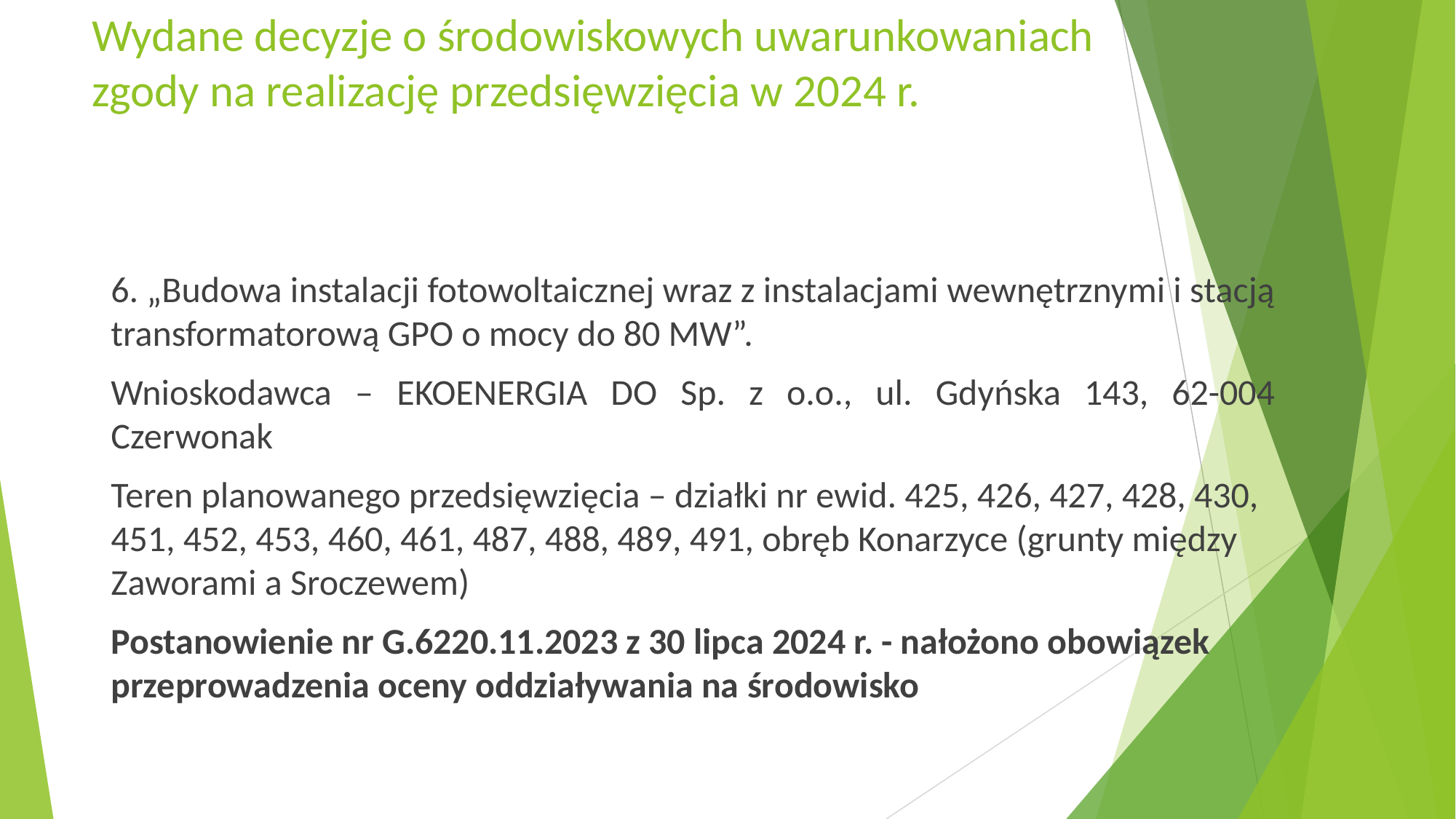

# Wydane decyzje o środowiskowych uwarunkowaniach zgody na realizację przedsięwzięcia w 2024 r.

6. „Budowa instalacji fotowoltaicznej wraz z instalacjami wewnętrznymi i stacją transformatorową GPO o mocy do 80 MW”.
Wnioskodawca – EKOENERGIA DO Sp. z o.o., ul. Gdyńska 143, 62-004 Czerwonak
Teren planowanego przedsięwzięcia – działki nr ewid. 425, 426, 427, 428, 430, 451, 452, 453, 460, 461, 487, 488, 489, 491, obręb Konarzyce (grunty między Zaworami a Sroczewem)
Postanowienie nr G.6220.11.2023 z 30 lipca 2024 r. - nałożono obowiązek przeprowadzenia oceny oddziaływania na środowisko